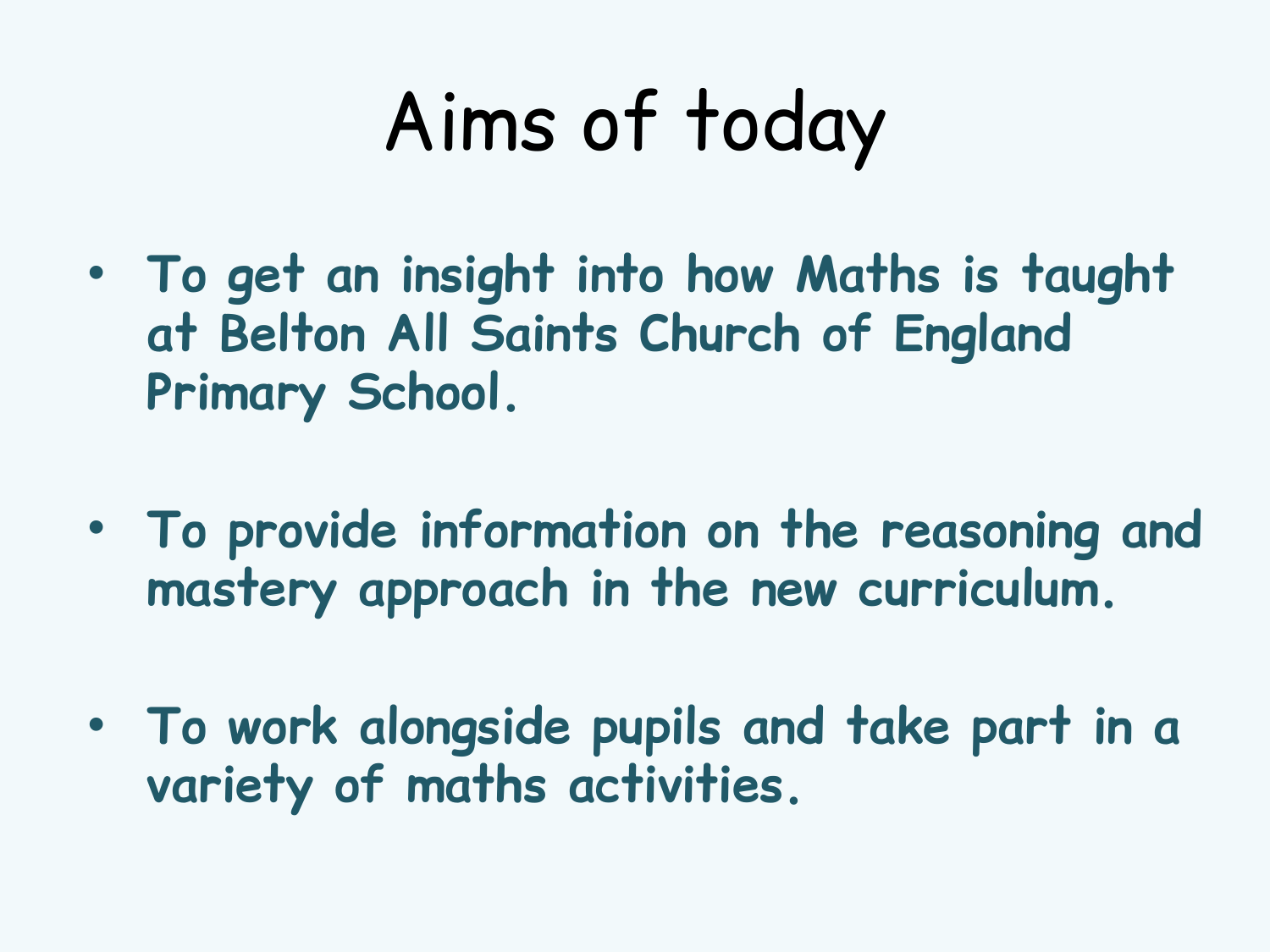

# Aims of today
To get an insight into how Maths is taught at Belton All Saints Church of England Primary School.

To provide information on the reasoning and mastery approach in the new curriculum.

To work alongside pupils and take part in a  variety of maths activities.